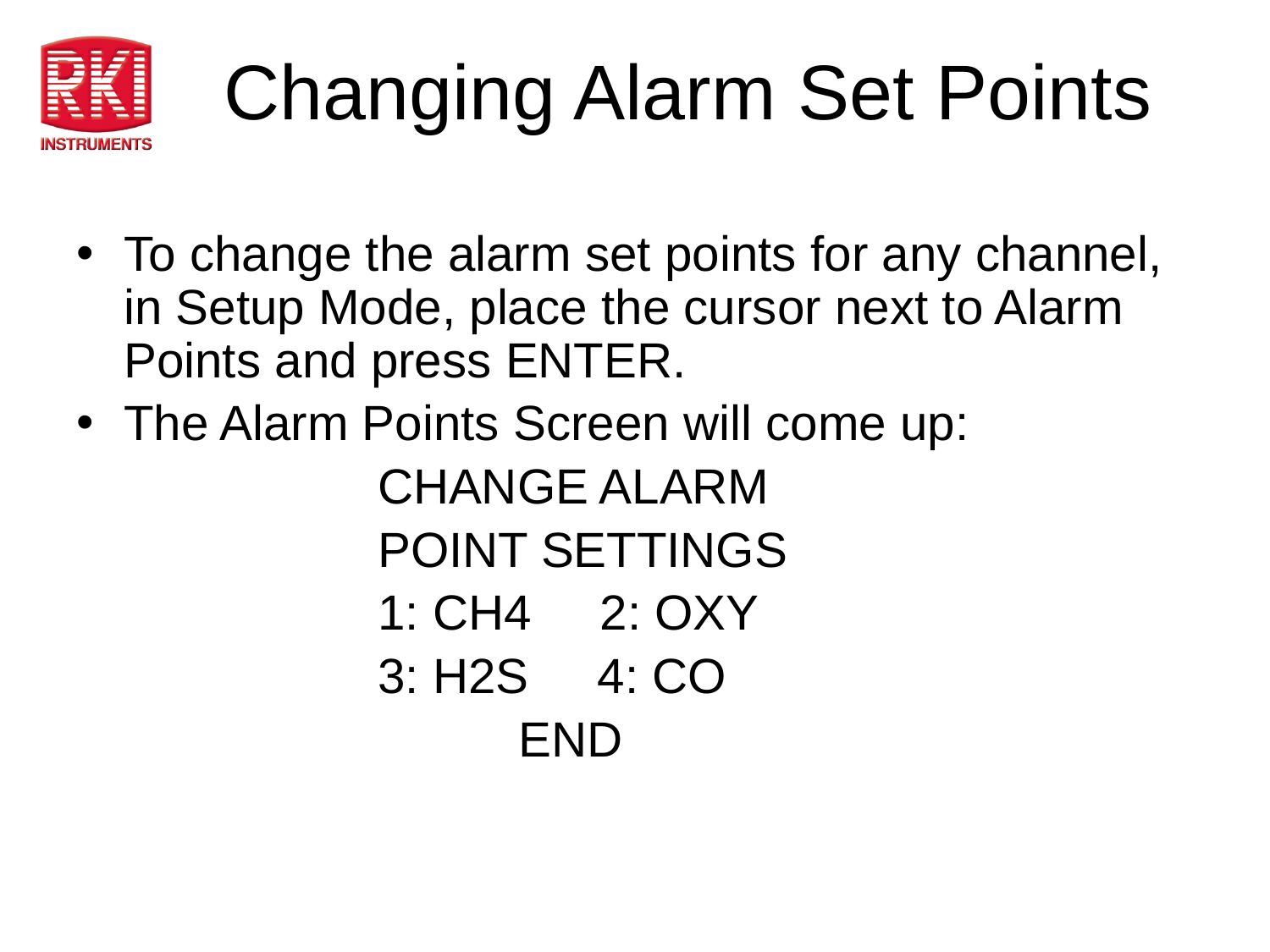

# Changing Alarm Set Points
To change the alarm set points for any channel, in Setup Mode, place the cursor next to Alarm Points and press ENTER.
The Alarm Points Screen will come up:
			CHANGE ALARM
			POINT SETTINGS
			1: CH4     2: OXY
			3: H2S     4: CO
				 END